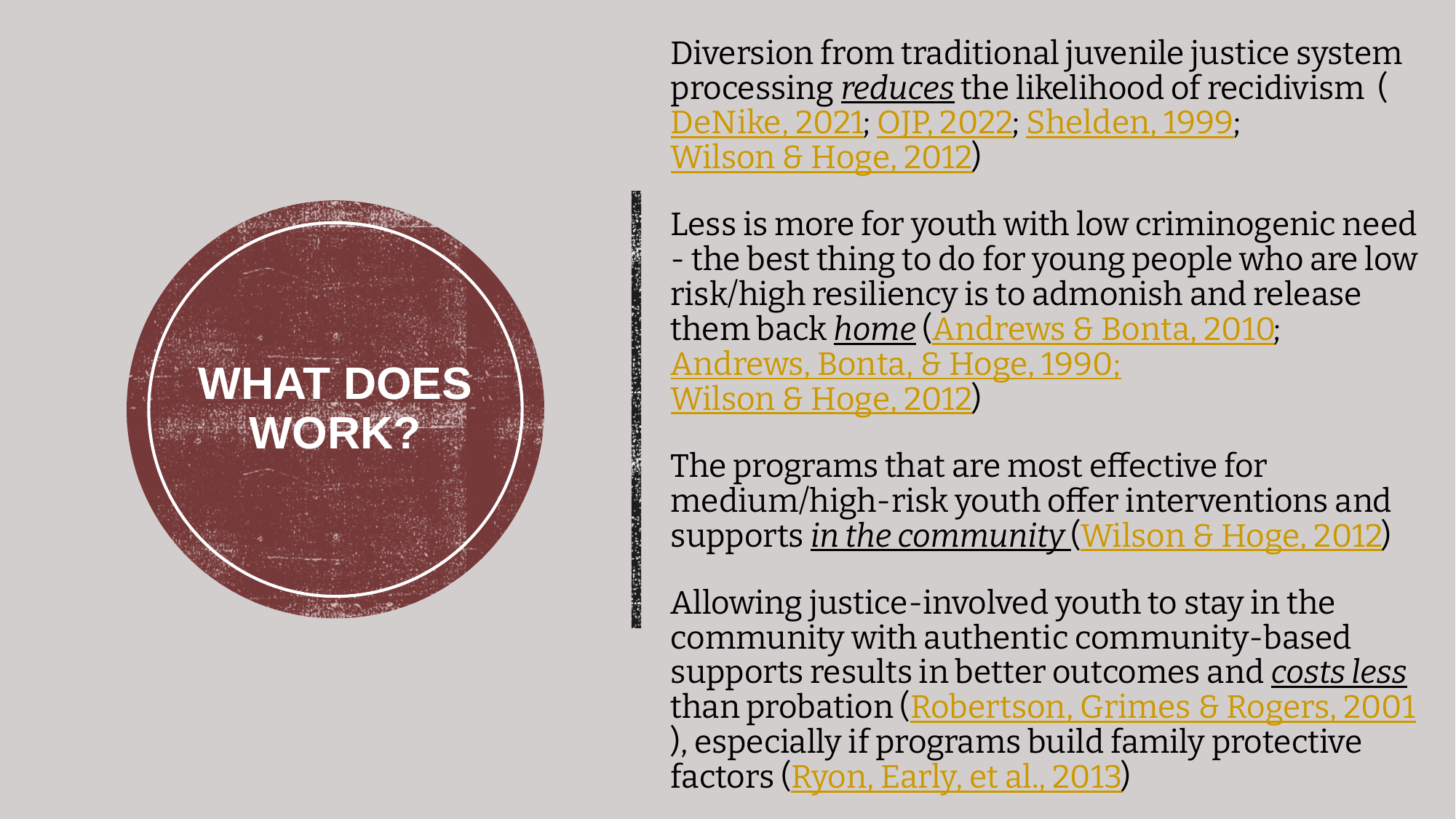

Diversion from traditional juvenile justice system processing reduces the likelihood of recidivism  (DeNike, 2021; OJP, 2022; Shelden, 1999; Wilson & Hoge, 2012)
Less is more for youth with low criminogenic need - the best thing to do for young people who are low risk/high resiliency is to admonish and release them back home (Andrews & Bonta, 2010; Andrews, Bonta, & Hoge, 1990; Wilson & Hoge, 2012)
The programs that are most effective for medium/high-risk youth offer interventions and supports in the community (Wilson & Hoge, 2012)
Allowing justice-involved youth to stay in the community with authentic community-based supports results in better outcomes and costs less than probation (Robertson, Grimes & Rogers, 2001), especially if programs build family protective factors (Ryon, Early, et al., 2013)

# What Does Work?